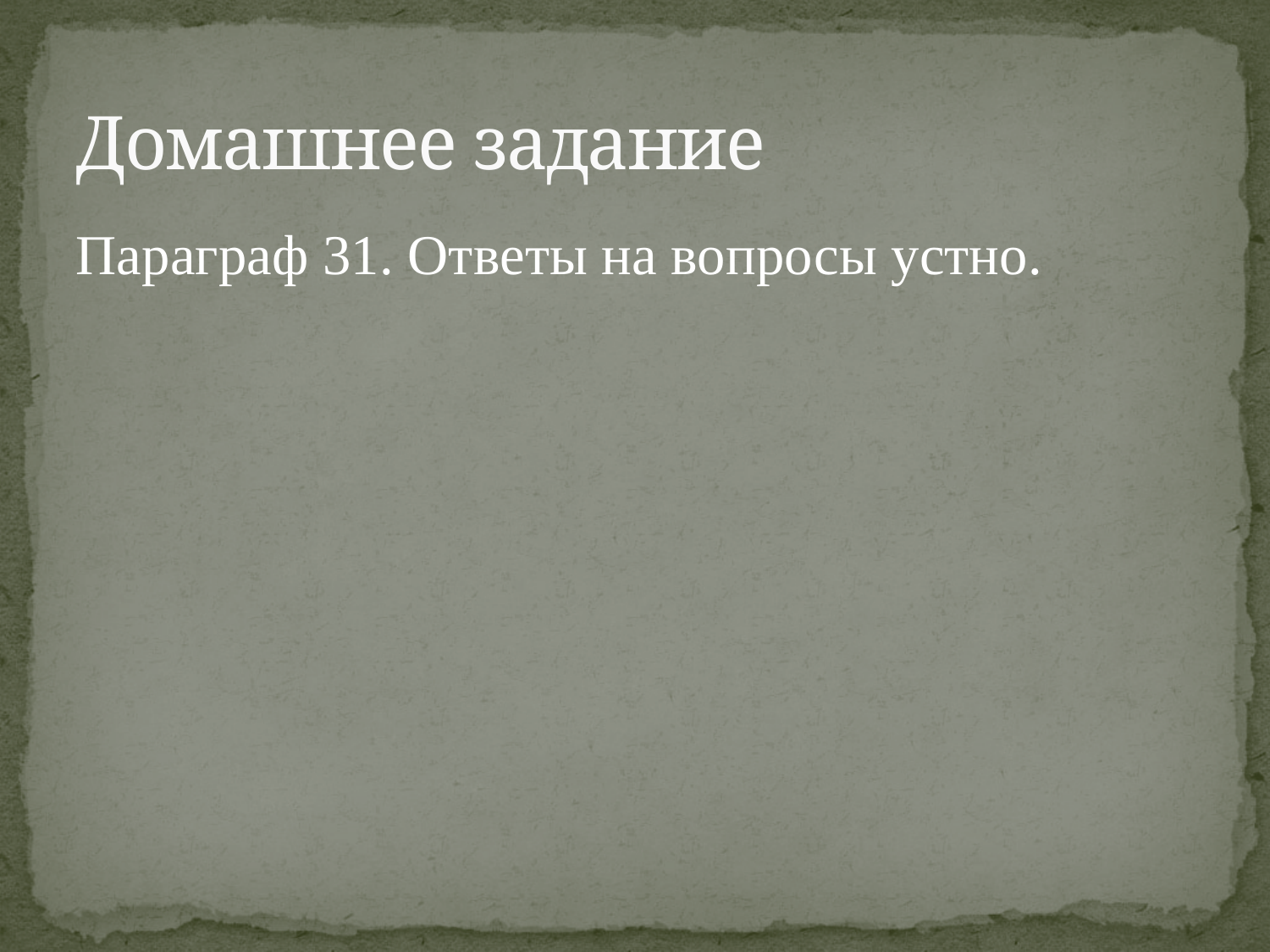

# Домашнее задание
Параграф 31. Ответы на вопросы устно.